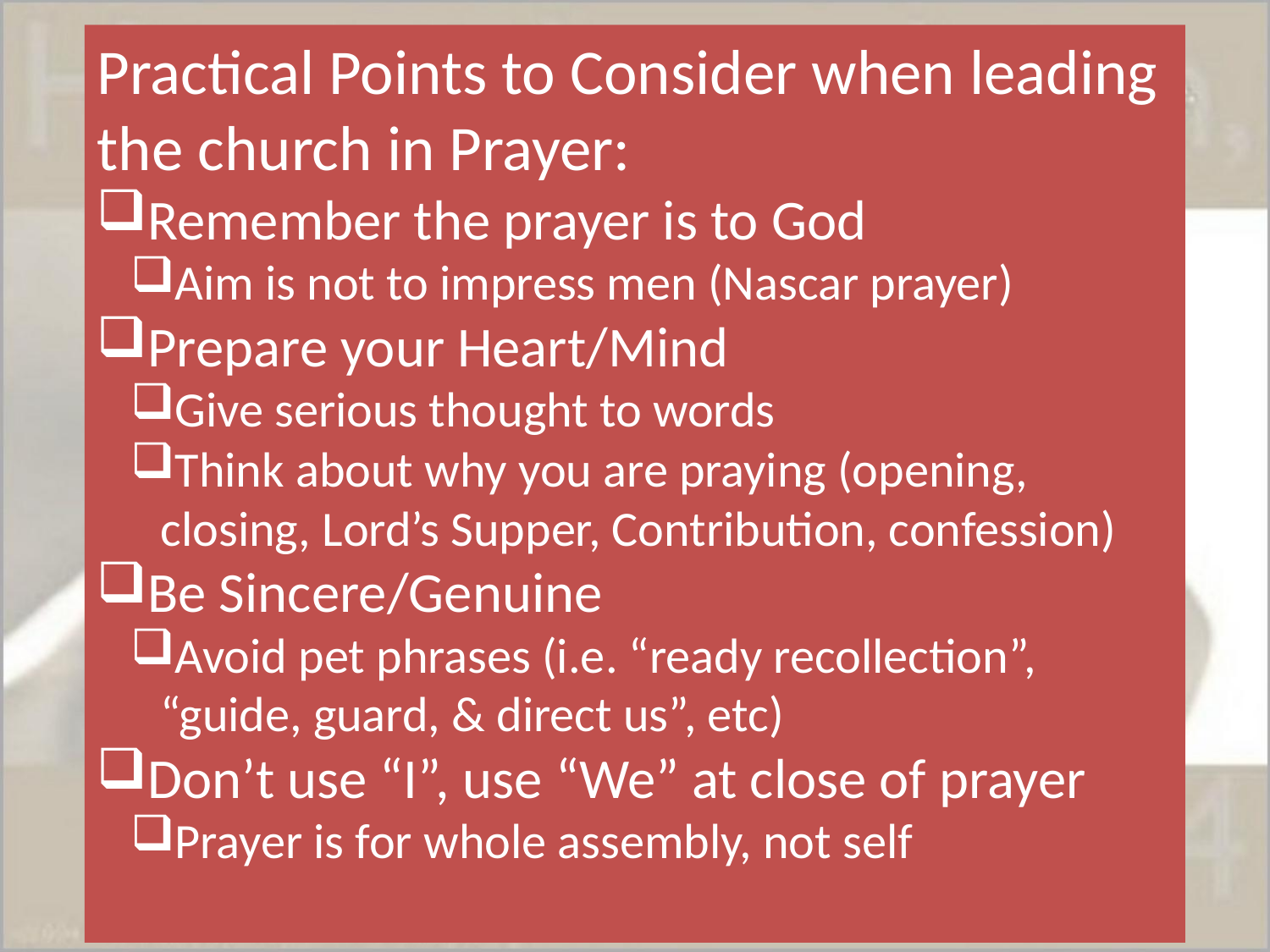

Practical Points to Consider when leading  the church in Prayer:
Remember the prayer is to God
Aim is not to impress men (Nascar prayer)
Prepare your Heart/Mind
Give serious thought to words
Think about why you are praying (opening, closing, Lord’s Supper, Contribution, confession)
Be Sincere/Genuine
Avoid pet phrases (i.e. “ready recollection”, “guide, guard, & direct us”, etc)
Don’t use “I”, use “We” at close of prayer
Prayer is for whole assembly, not self